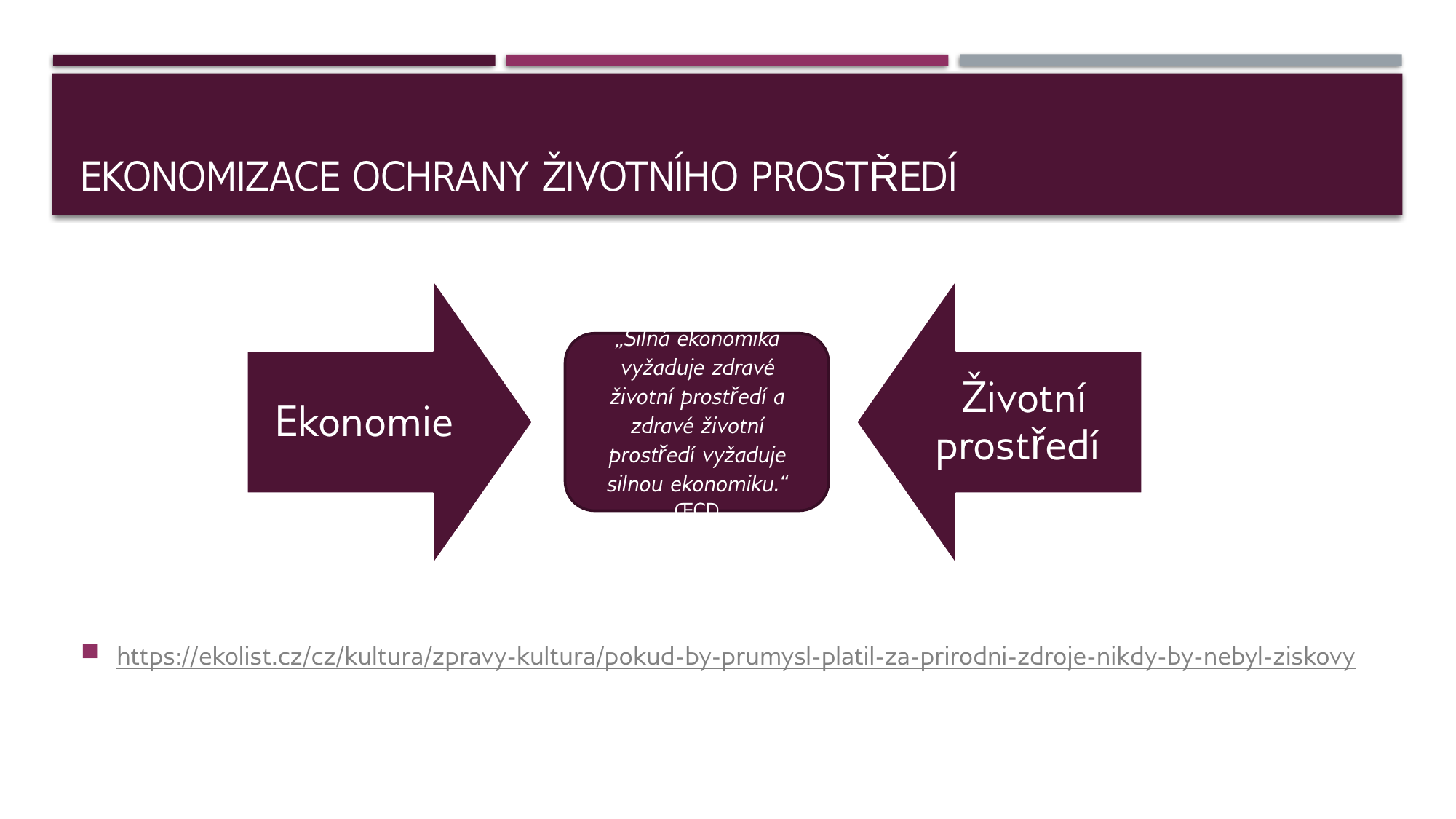

# Ekonomizace ochrany životního prostředí

https://ekolist.cz/cz/kultura/zpravy-kultura/pokud-by-prumysl-platil-za-prirodni-zdroje-nikdy-by-nebyl-ziskovy
Ekonomie
Životní prostředí
„Silná ekonomika vyžaduje zdravé životní prostředí a zdravé životní prostředí vyžaduje silnou ekonomiku.“ OECD